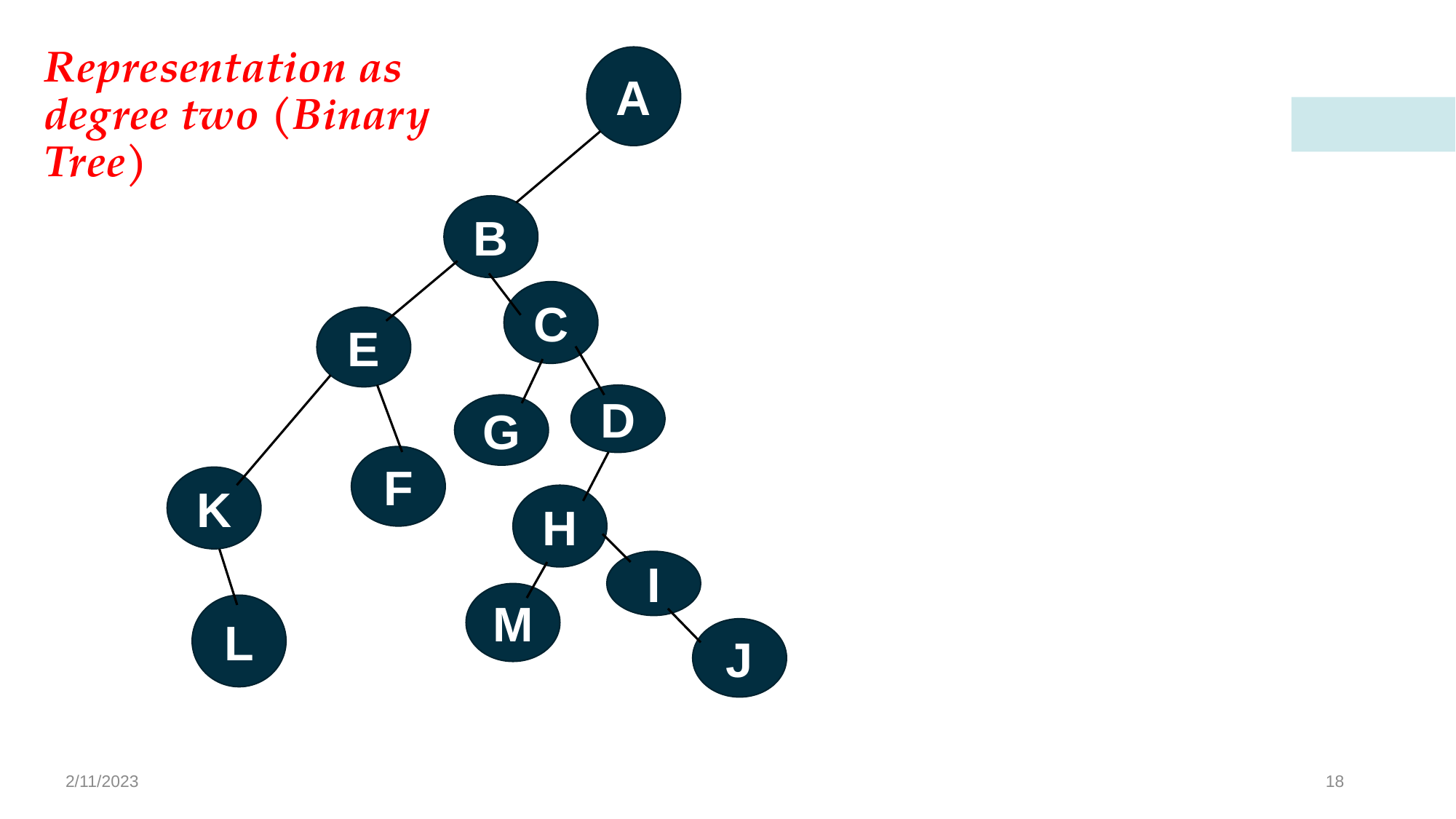

Representation as degree two (Binary Tree)
A
B
C
E
D
G
F
K
H
I
M
L
J
2/11/2023
18